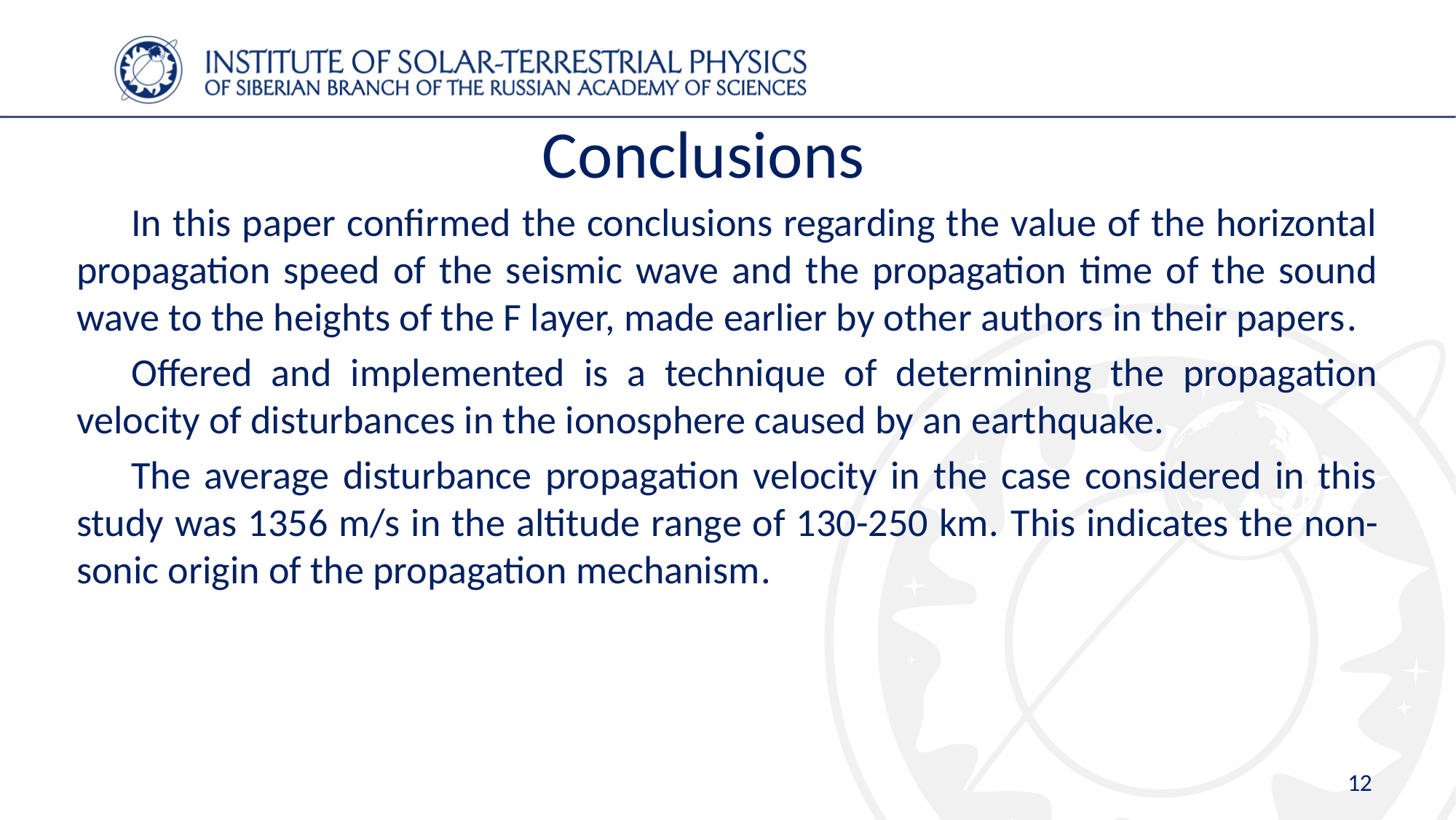

# Conclusions
In this paper confirmed the conclusions regarding the value of the horizontal propagation speed of the seismic wave and the propagation time of the sound wave to the heights of the F layer, made earlier by other authors in their papers.
Offered and implemented is a technique of determining the propagation velocity of disturbances in the ionosphere caused by an earthquake.
The average disturbance propagation velocity in the case considered in this study was 1356 m/s in the altitude range of 130-250 km. This indicates the non-sonic origin of the propagation mechanism.
12